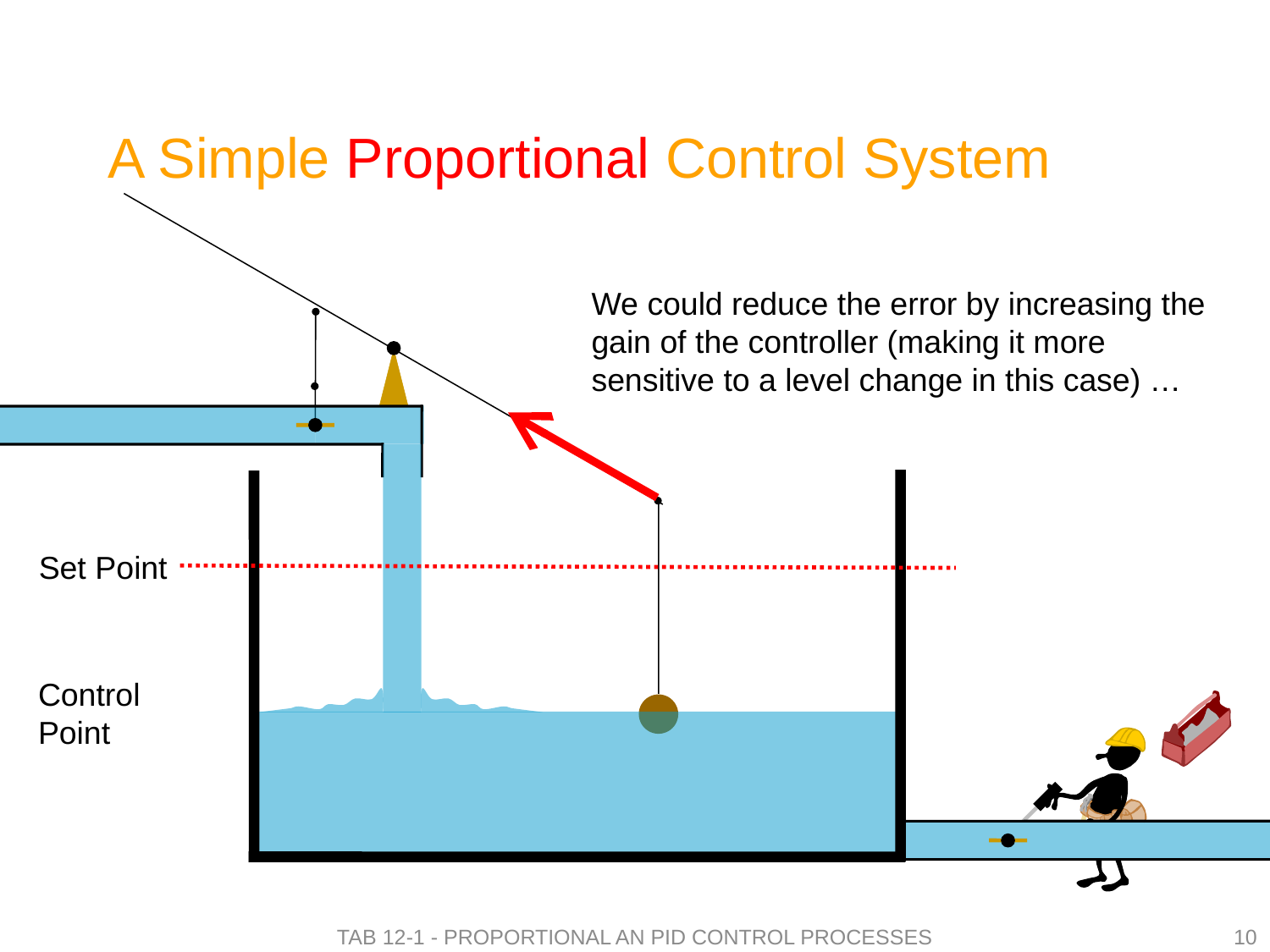

# A Simple Proportional Control System
We could reduce the error by increasing the gain of the controller (making it more sensitive to a level change in this case) …

Set Point
Control Point

Tab 12-1 - Proportional an PID Control Processes
10